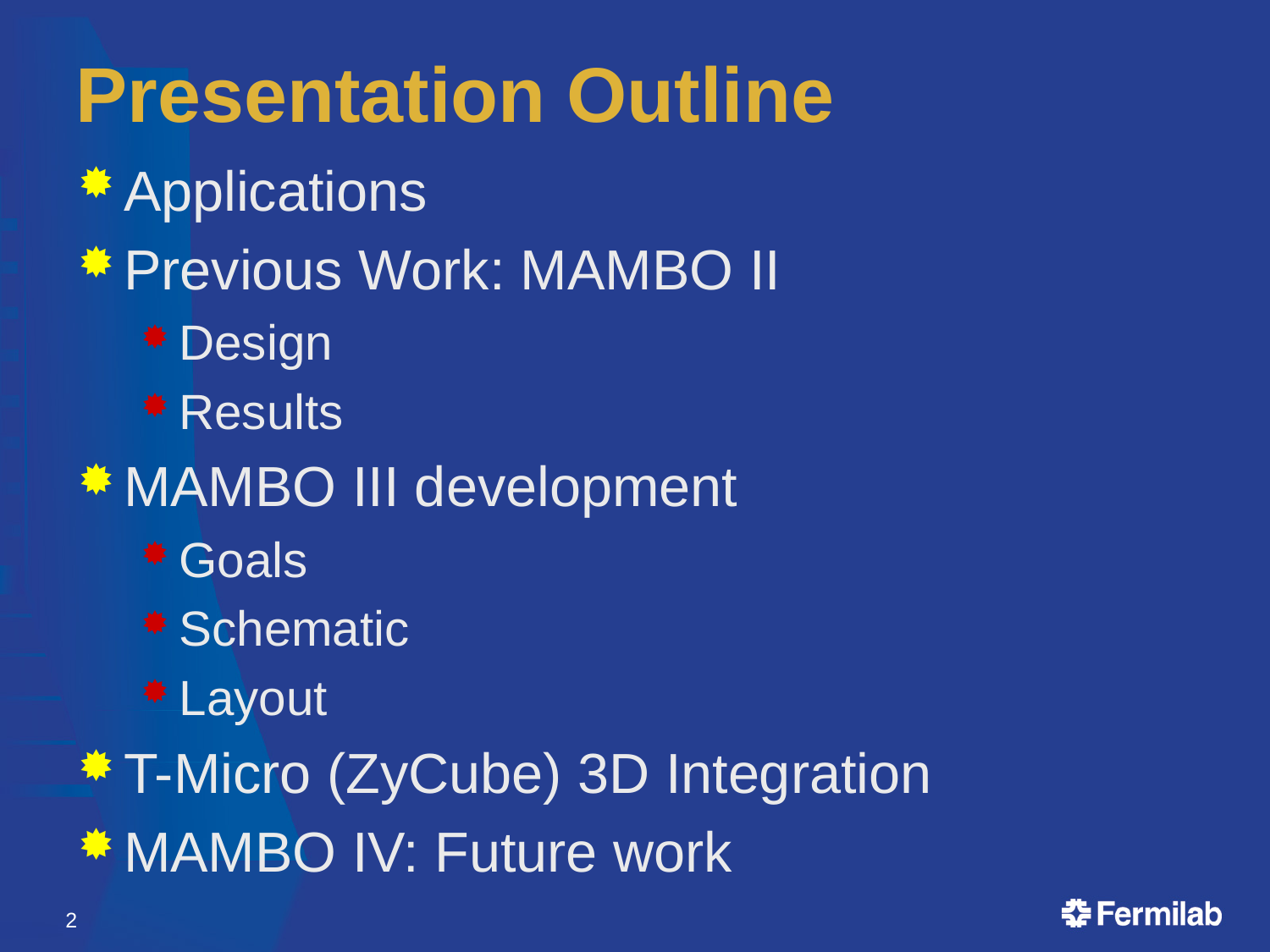

# Presentation Outline
Applications
Previous Work: MAMBO II
Design
Results
MAMBO III development
Goals
Schematic
Layout
T-Micro (ZyCube) 3D Integration
MAMBO IV: Future work
2